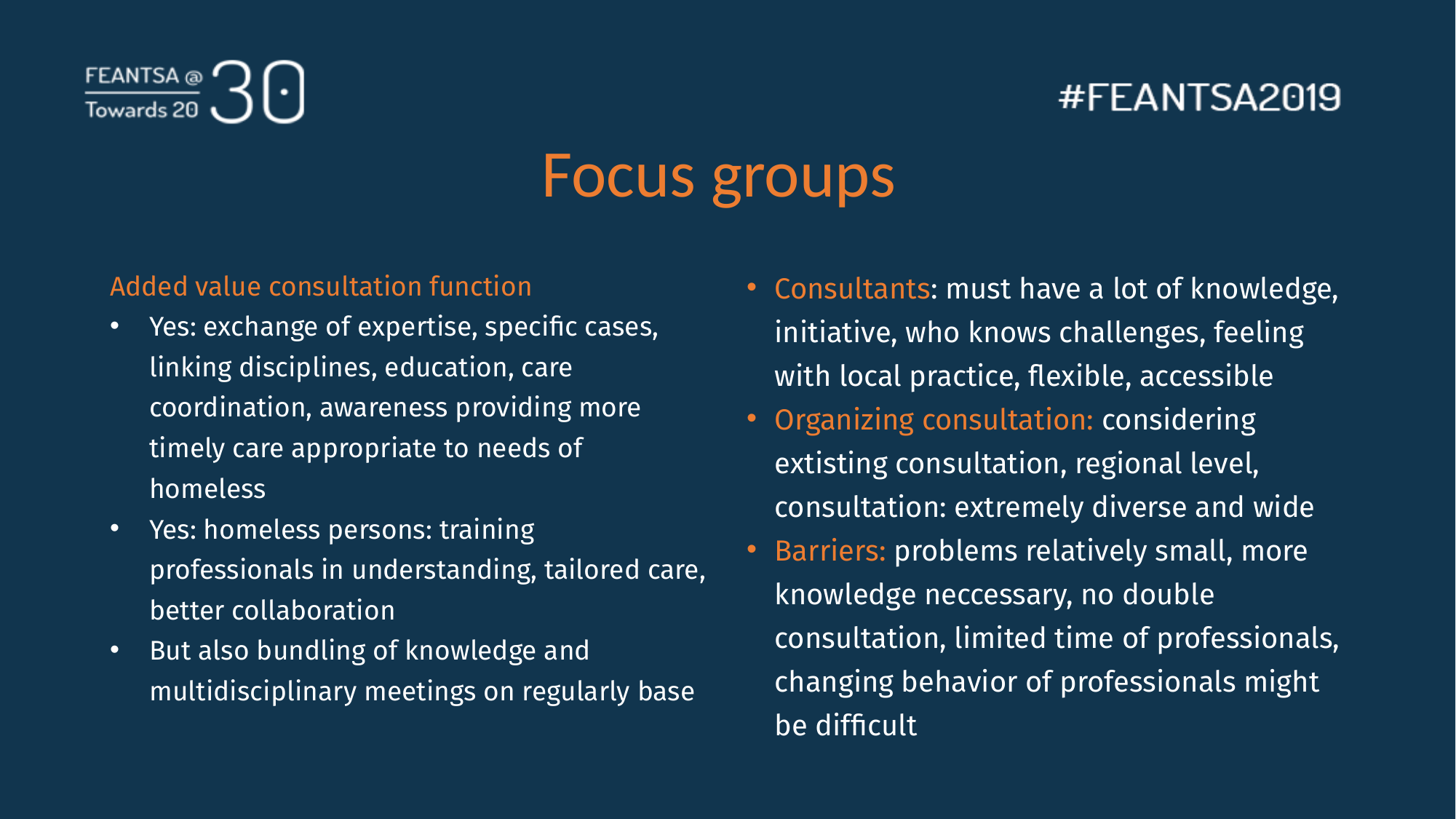

# Focus groups
Added value consultation function
Yes: exchange of expertise, specific cases, linking disciplines, education, care coordination, awareness providing more timely care appropriate to needs of homeless
Yes: homeless persons: training professionals in understanding, tailored care, better collaboration
But also bundling of knowledge and multidisciplinary meetings on regularly base
Consultants: must have a lot of knowledge, initiative, who knows challenges, feeling with local practice, flexible, accessible
Organizing consultation: considering extisting consultation, regional level, consultation: extremely diverse and wide
Barriers: problems relatively small, more knowledge neccessary, no double consultation, limited time of professionals, changing behavior of professionals might be difficult